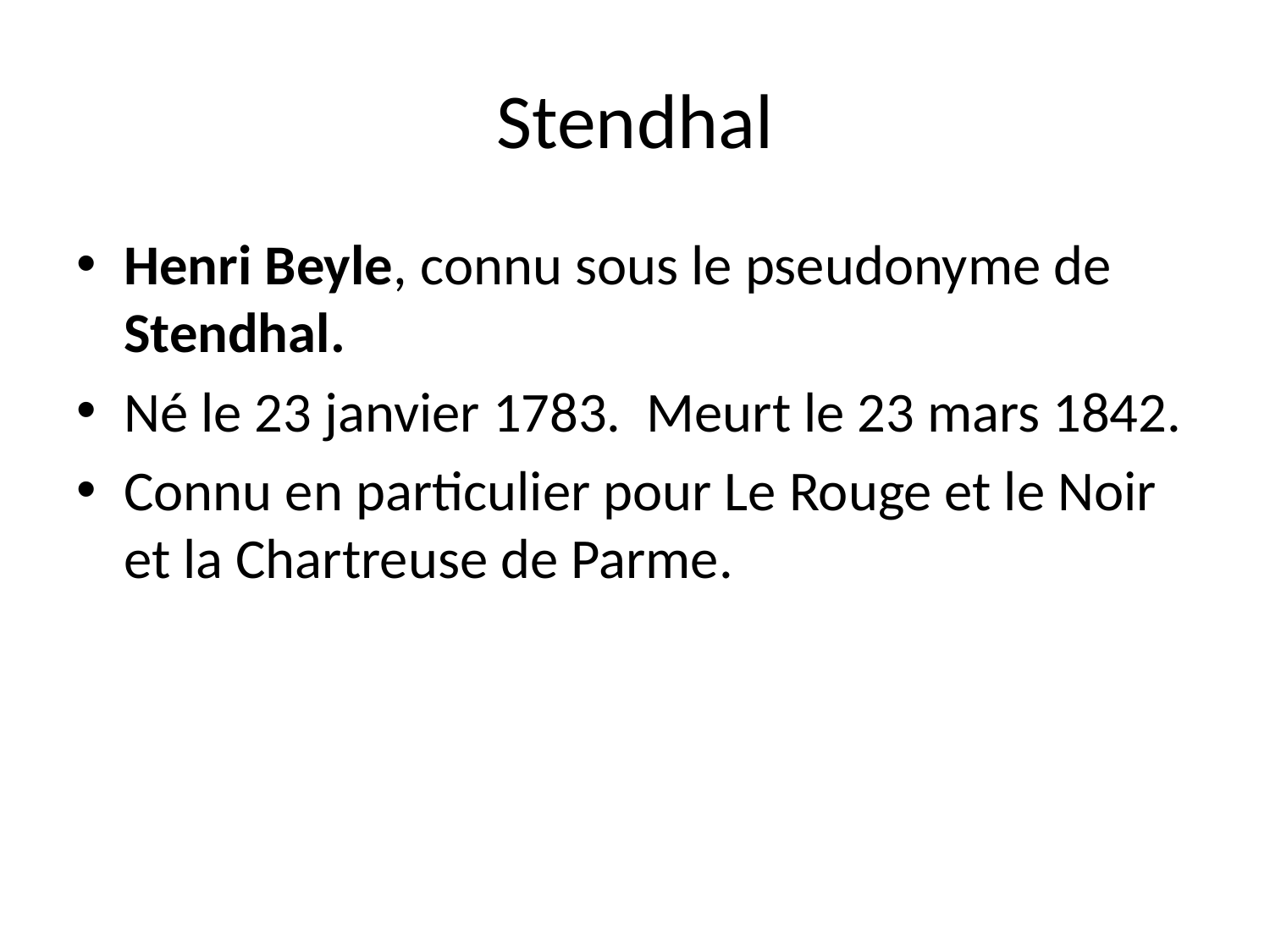

# Stendhal
Henri Beyle, connu sous le pseudonyme de Stendhal.
Né le 23 janvier 1783.  Meurt le 23 mars 1842.
Connu en particulier pour Le Rouge et le Noir et la Chartreuse de Parme.